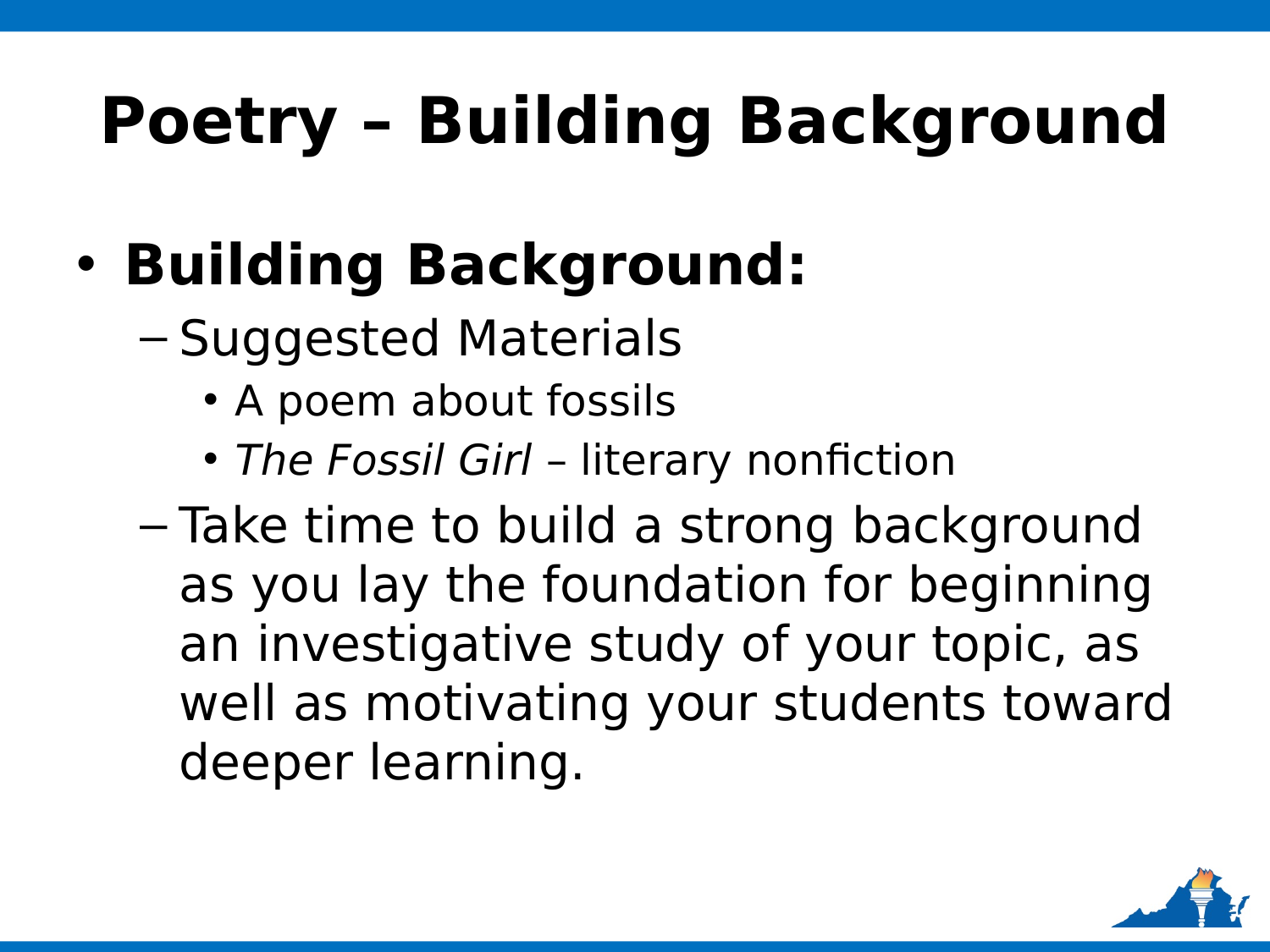

# Poetry – Building Background
Building Background:
Suggested Materials
A poem about fossils
The Fossil Girl – literary nonfiction
Take time to build a strong background as you lay the foundation for beginning an investigative study of your topic, as well as motivating your students toward deeper learning.